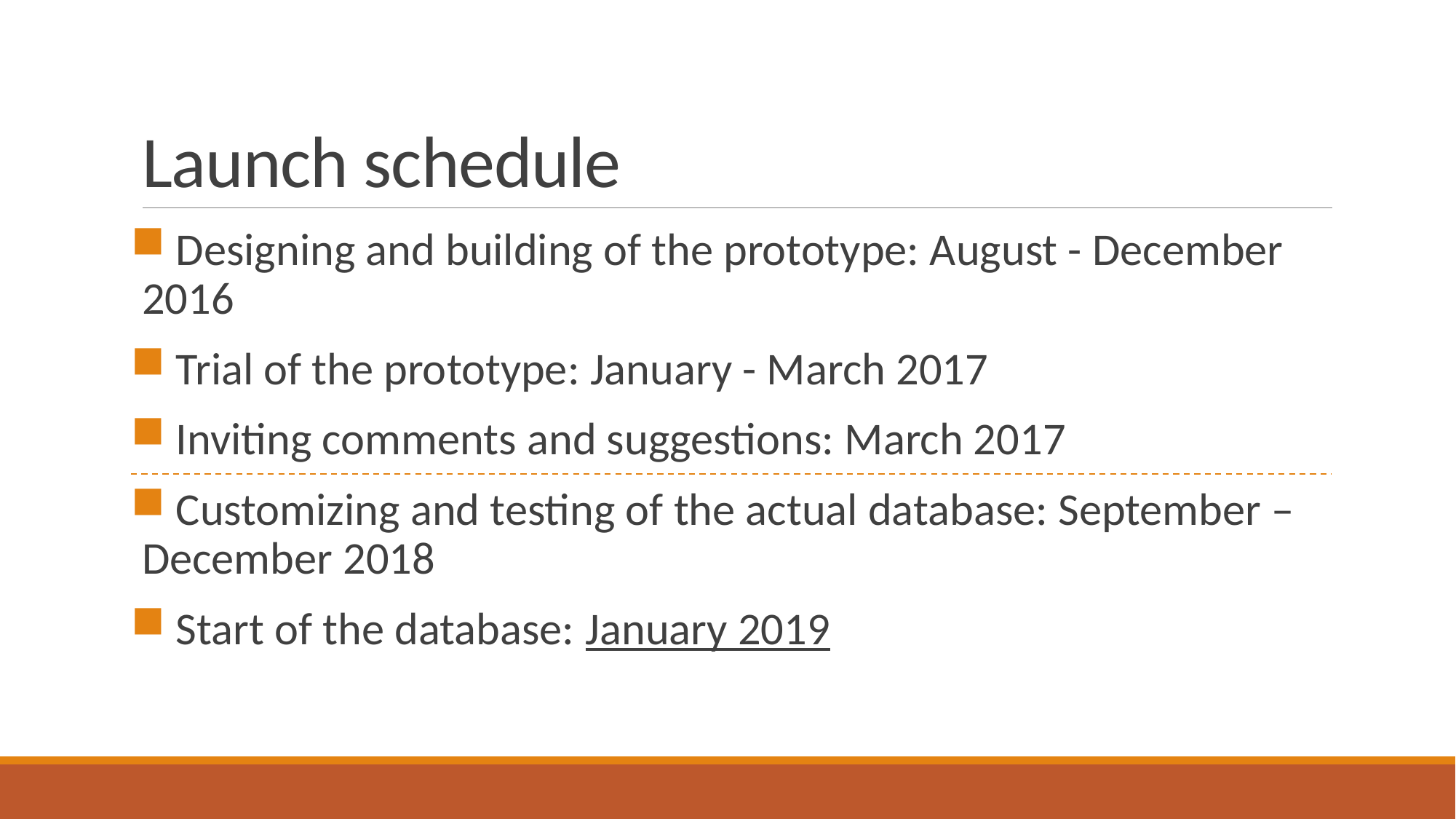

# Launch schedule
 Designing and building of the prototype: August - December 2016
 Trial of the prototype: January - March 2017
 Inviting comments and suggestions: March 2017
 Customizing and testing of the actual database: September – December 2018
 Start of the database: January 2019